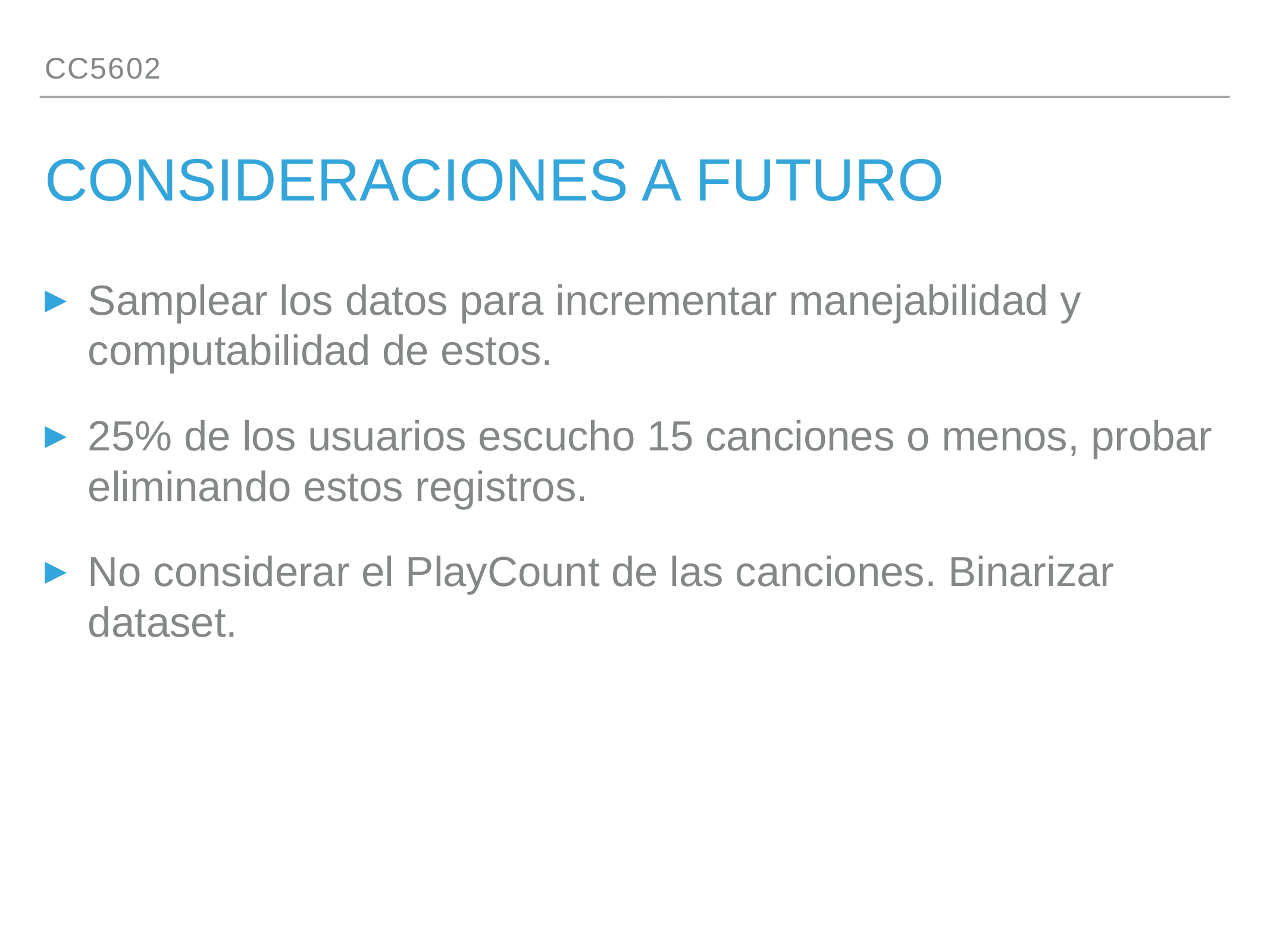

cc5602
# Consideraciones a futuro
Samplear los datos para incrementar manejabilidad y computabilidad de estos.
25% de los usuarios escucho 15 canciones o menos, probar eliminando estos registros.
No considerar el PlayCount de las canciones. Binarizar dataset.